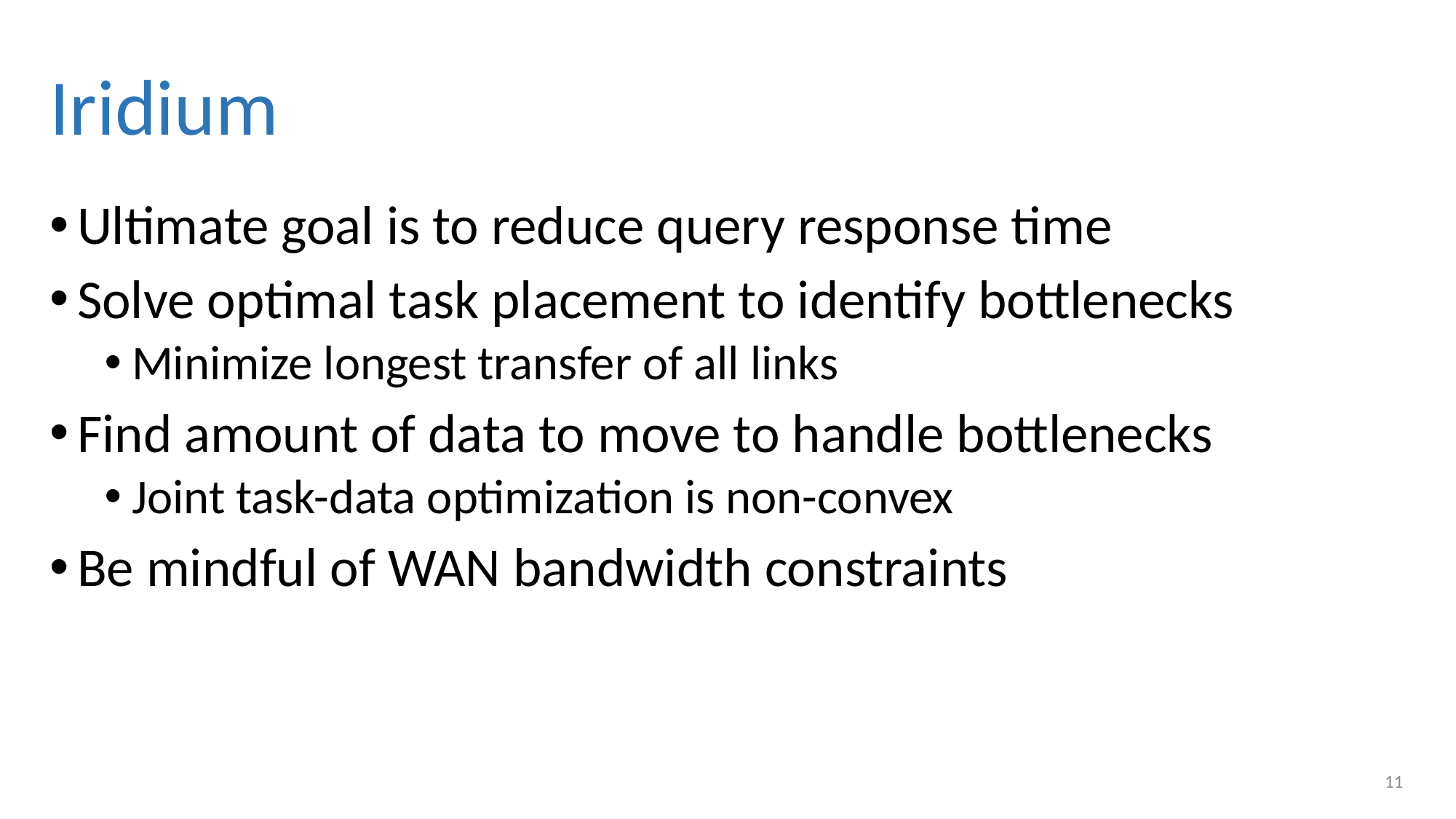

# Iridium
Ultimate goal is to reduce query response time
Solve optimal task placement to identify bottlenecks
Minimize longest transfer of all links
Find amount of data to move to handle bottlenecks
Joint task-data optimization is non-convex
Be mindful of WAN bandwidth constraints
11